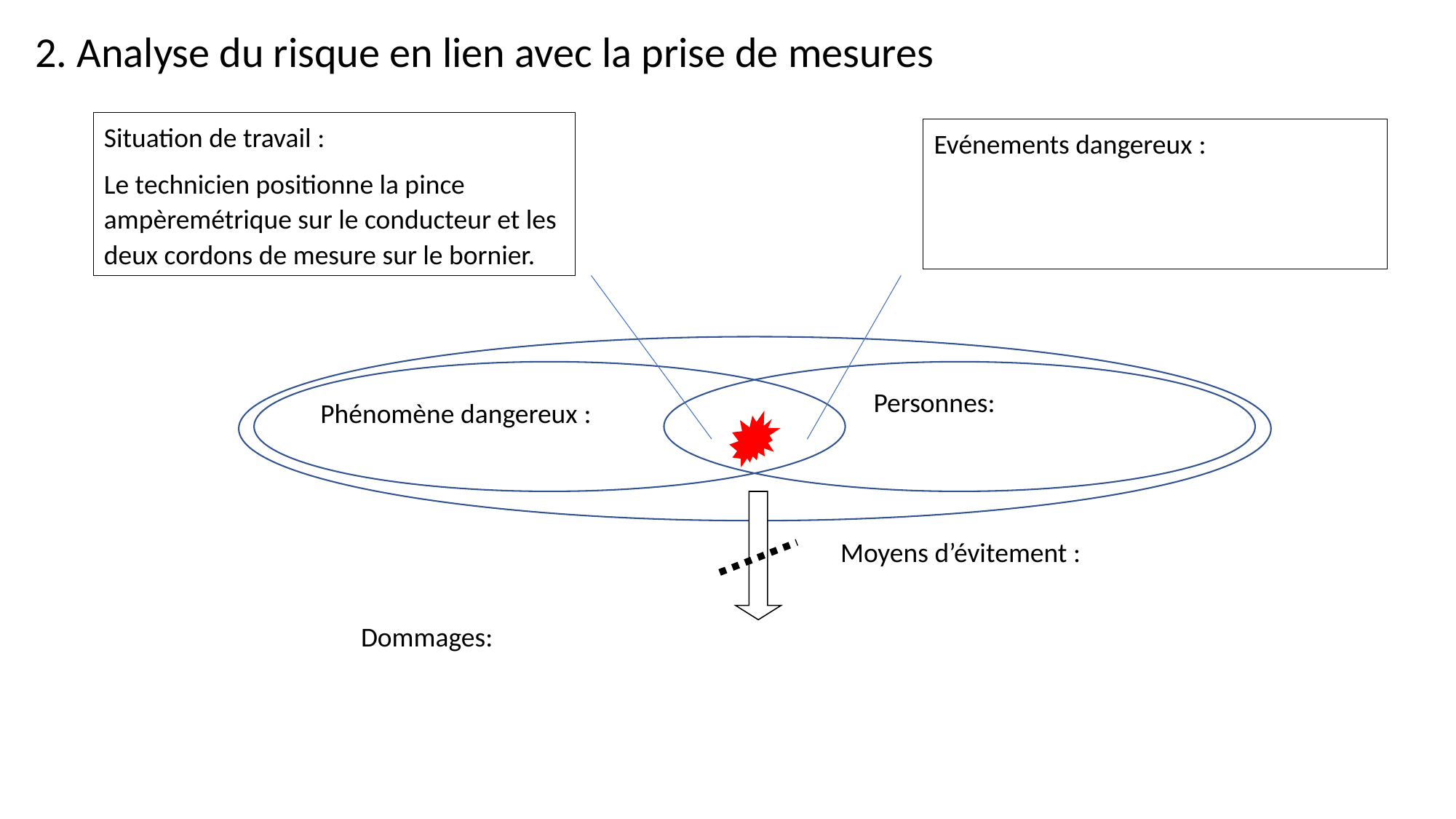

2. Analyse du risque en lien avec la prise de mesures
Situation de travail :
Le technicien positionne la pince ampèremétrique sur le conducteur et les deux cordons de mesure sur le bornier.
Evénements dangereux :

Personnes:
Phénomène dangereux :

Moyens d’évitement :
Dommages: